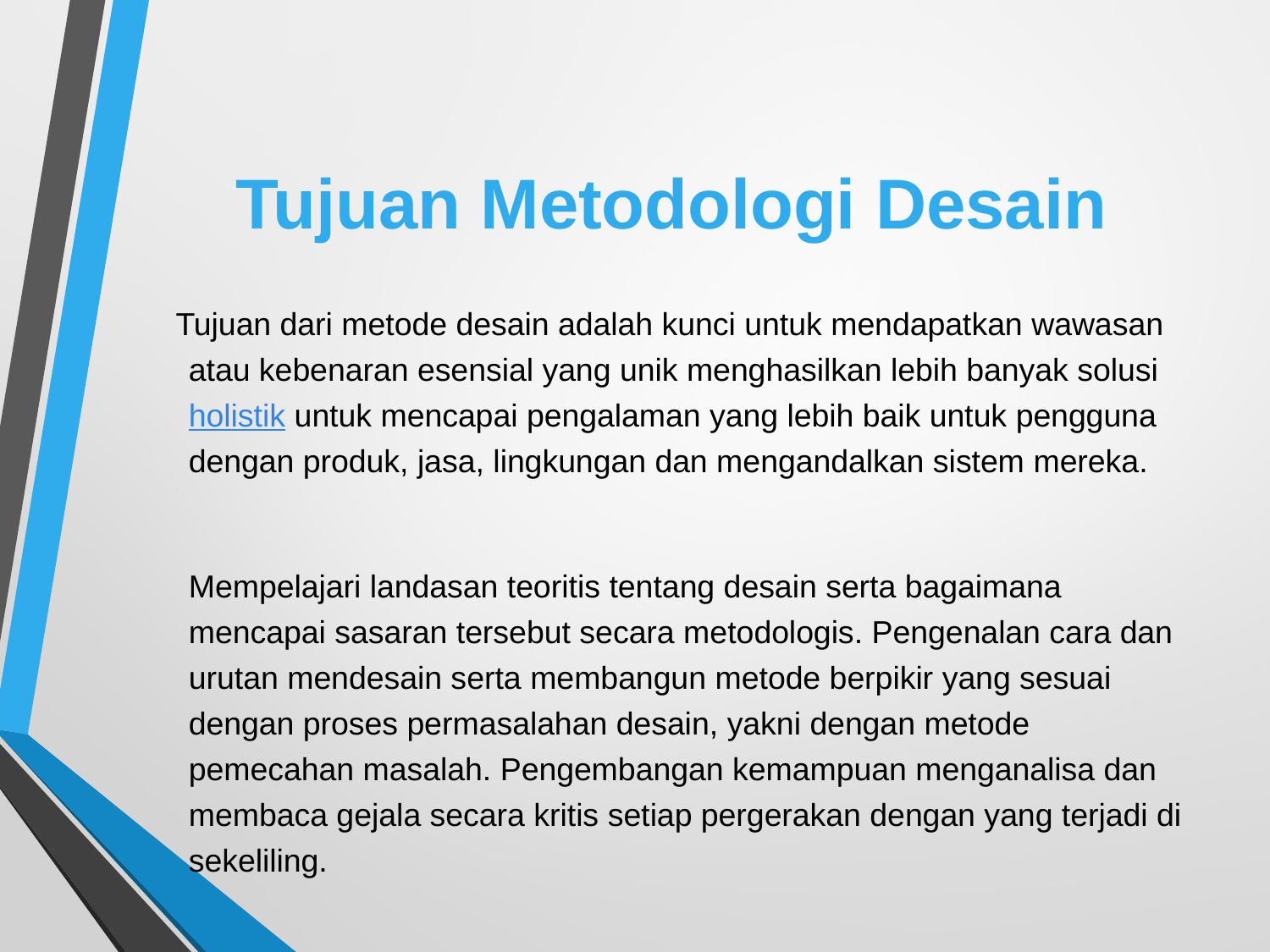

# Tujuan Metodologi Desain
   Tujuan dari metode desain adalah kunci untuk mendapatkan wawasan atau kebenaran esensial yang unik menghasilkan lebih banyak solusi holistik untuk mencapai pengalaman yang lebih baik untuk pengguna dengan produk, jasa, lingkungan dan mengandalkan sistem mereka.

	Mempelajari landasan teoritis tentang desain serta bagaimana mencapai sasaran tersebut secara metodologis. Pengenalan cara dan urutan mendesain serta membangun metode berpikir yang sesuai dengan proses permasalahan desain, yakni dengan metode pemecahan masalah. Pengembangan kemampuan menganalisa dan membaca gejala secara kritis setiap pergerakan dengan yang terjadi di sekeliling.